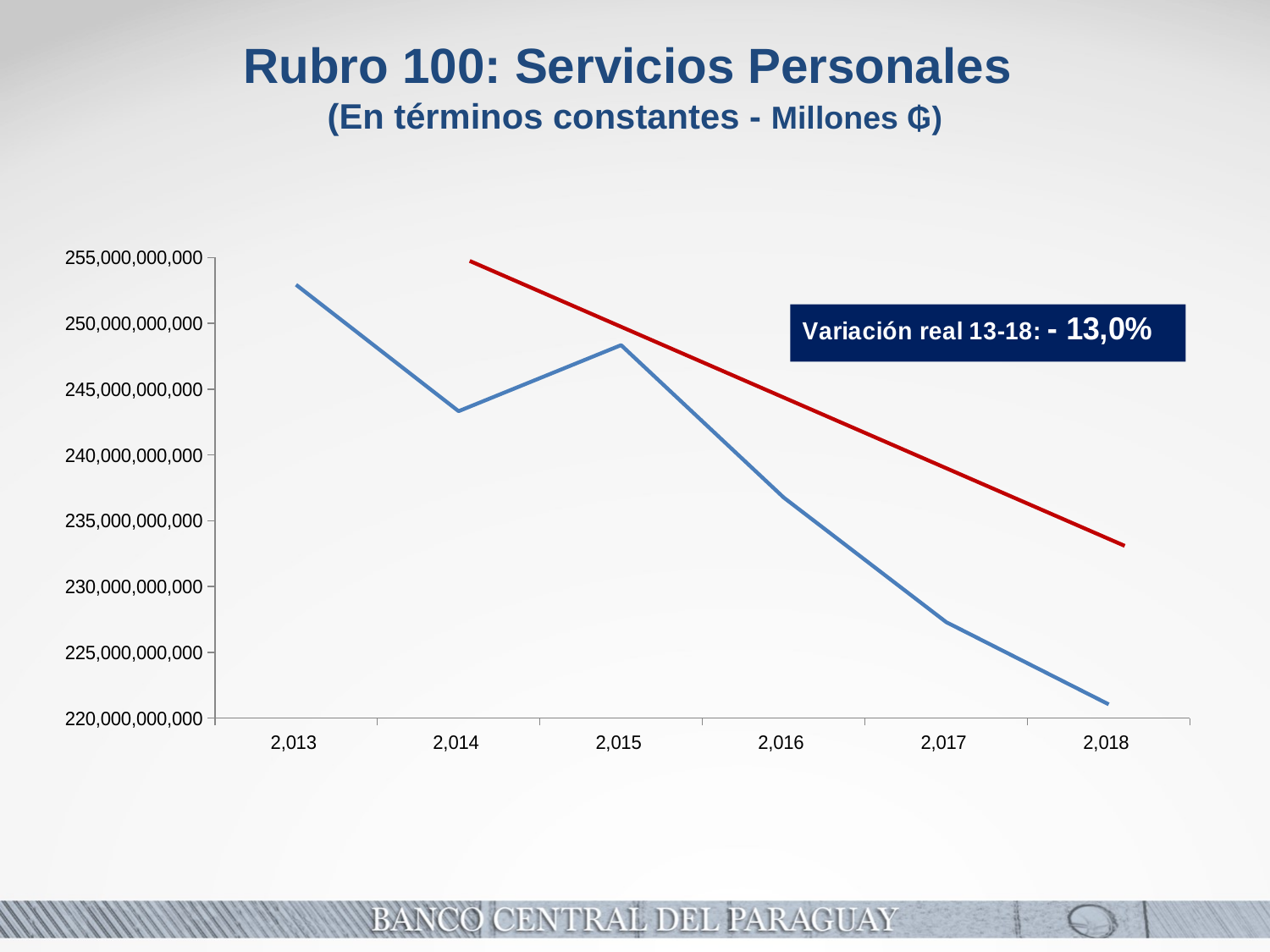

# Rubro 100: Servicios Personales (En términos constantes - Millones ₲)

### Chart

| Category |  |
|---|---|
| 2013 | 252933322195.0 |
| 2014 | 243326633950.81 |
| 2015 | 248346701172.5153 |
| 2016 | 236763621250.841 |
| 2017 | 227293076401.10666 |
| 2018 | 221047135150.45477 |